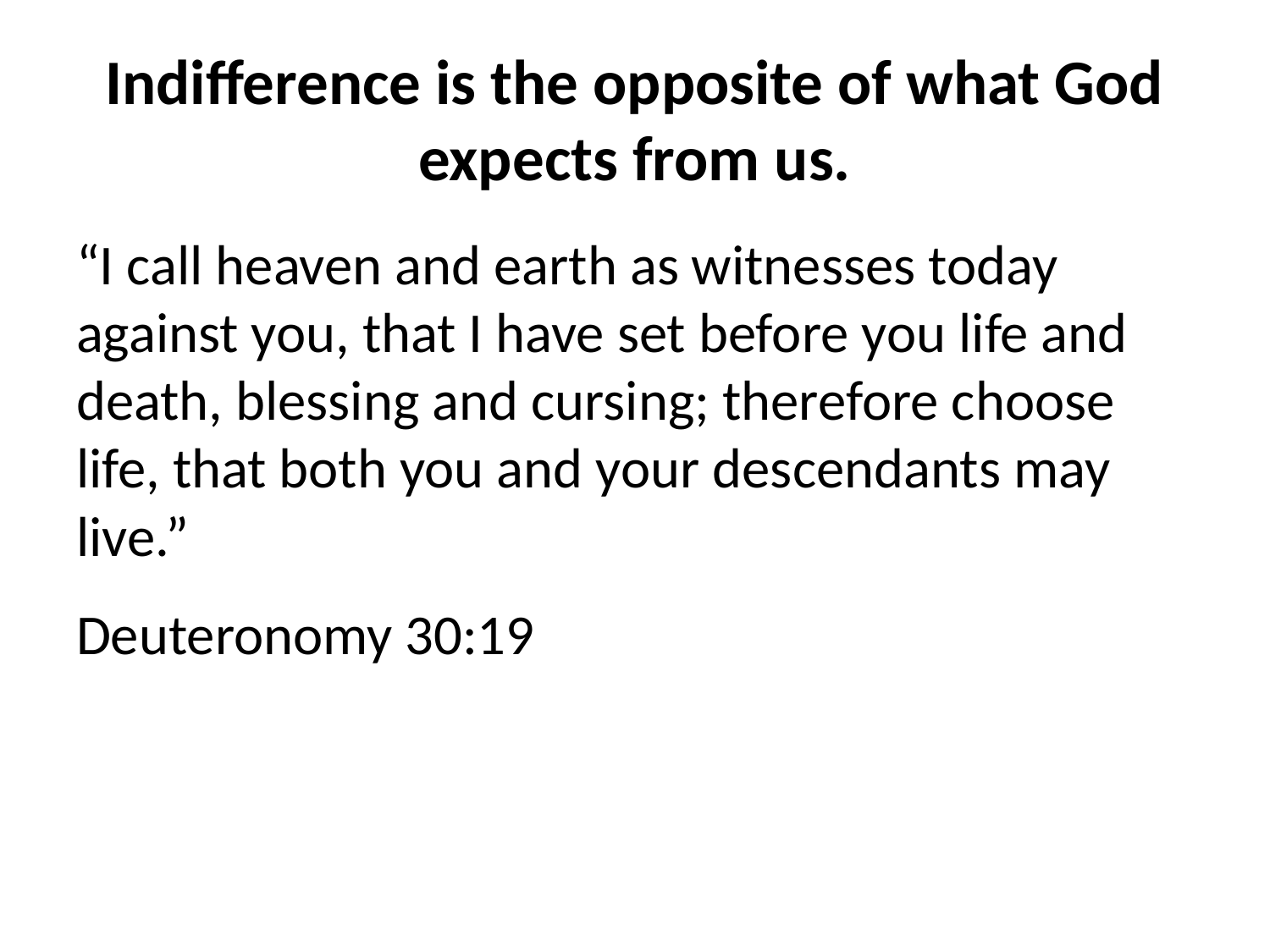

# Indifference is the opposite of what God expects from us.
“I call heaven and earth as witnesses today against you, that I have set before you life and death, blessing and cursing; therefore choose life, that both you and your descendants may live.”

Deuteronomy 30:19